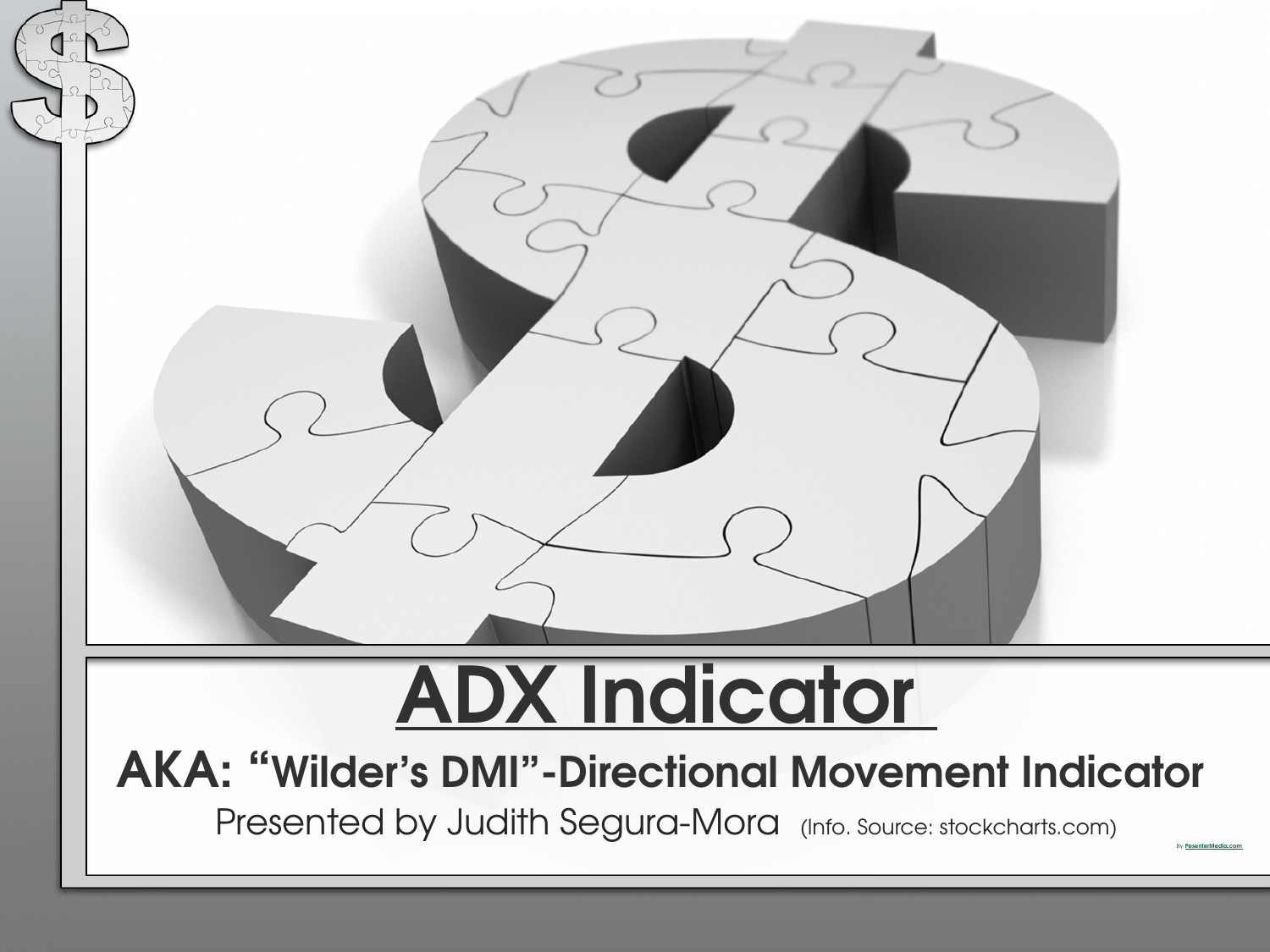

# ADX Indicator AKA: “Wilder’s DMI”-Directional Movement Indicator
Presented by Judith Segura-Mora  (Info. Source: stockcharts.com)
By PesenterMedia.com